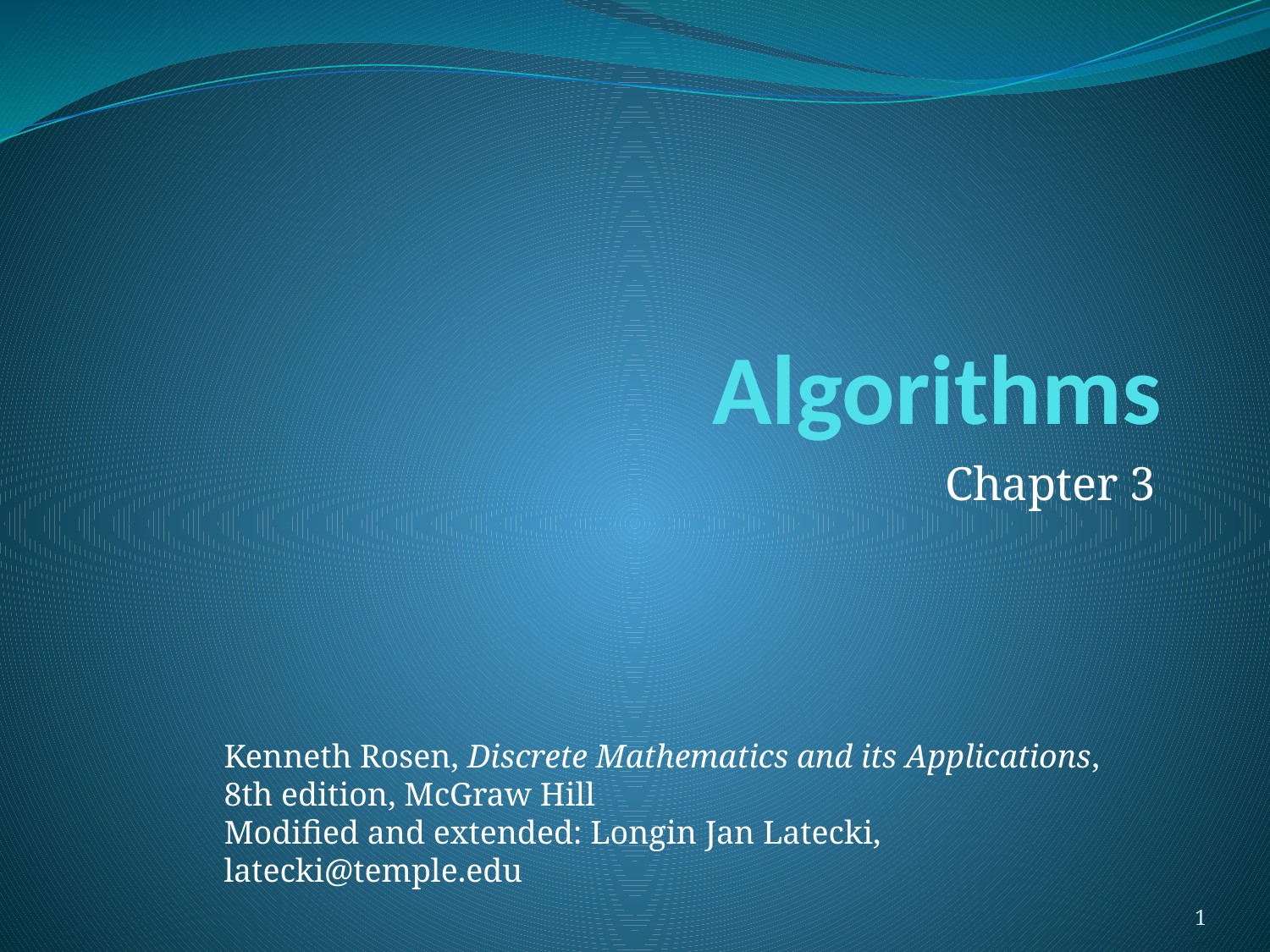

# Algorithms
Chapter 3
Kenneth Rosen, Discrete Mathematics and its Applications,
8th edition, McGraw Hill
Modified and extended: Longin Jan Latecki, latecki@temple.edu
1